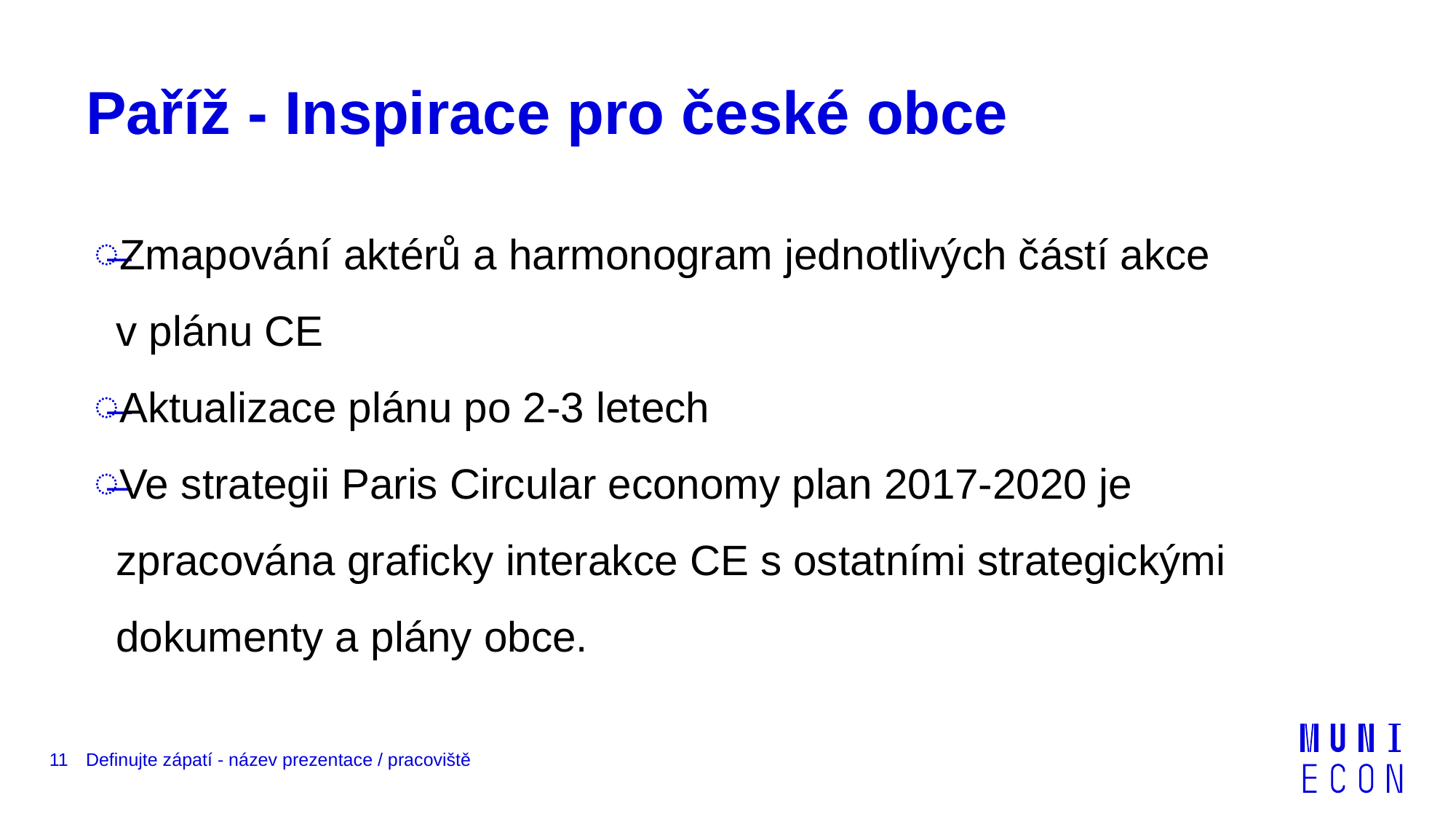

# Paříž - Inspirace pro české obce
Zmapování aktérů a harmonogram jednotlivých částí akce v plánu CE
Aktualizace plánu po 2-3 letech
Ve strategii Paris Circular economy plan 2017-2020 je zpracována graficky interakce CE s ostatními strategickými dokumenty a plány obce.
11
Definujte zápatí - název prezentace / pracoviště